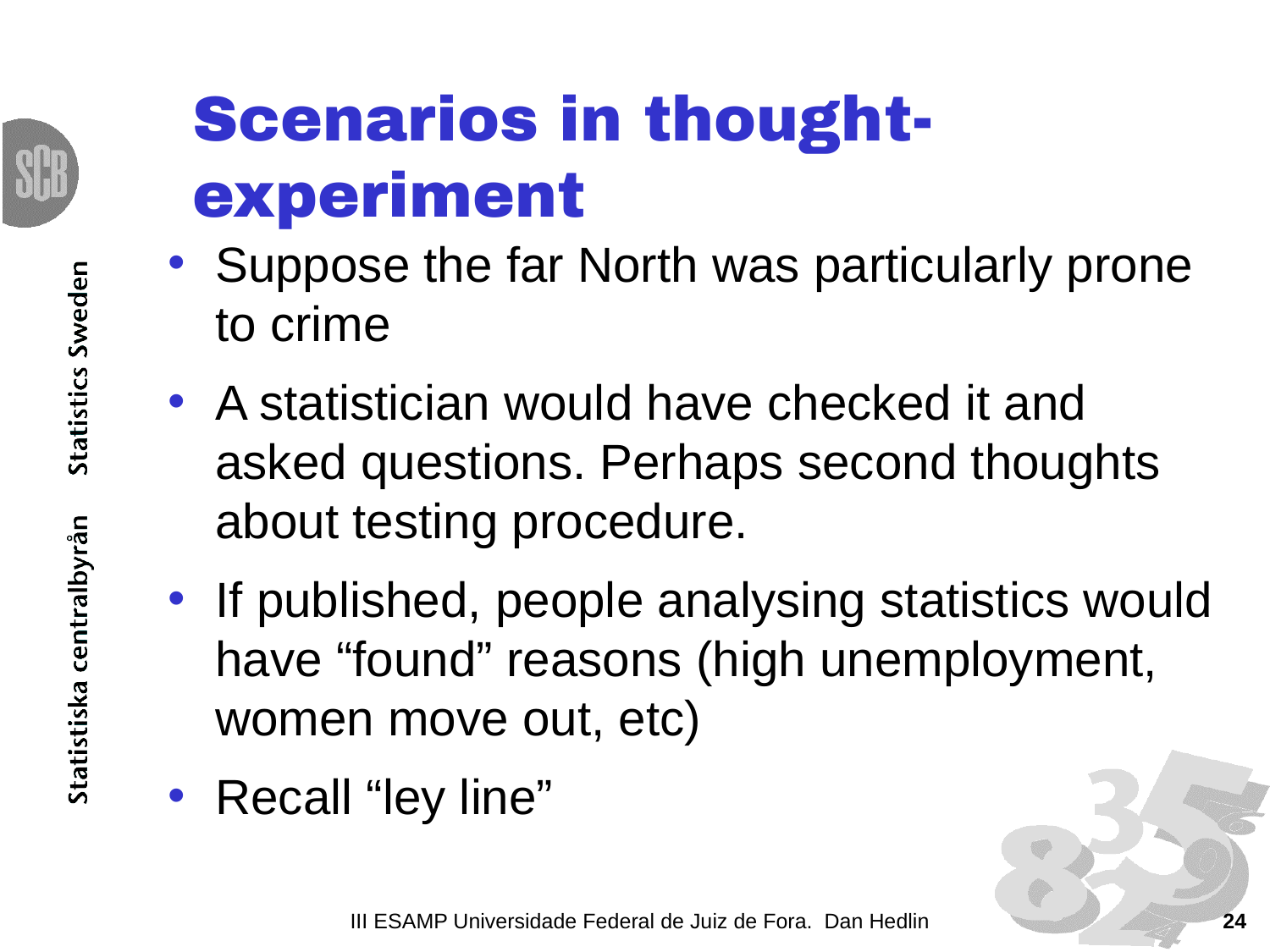

# Scenarios in thought-experiment
Suppose the far North was particularly prone to crime
A statistician would have checked it and asked questions. Perhaps second thoughts about testing procedure.
If published, people analysing statistics would have “found” reasons (high unemployment, women move out, etc)
Recall “ley line”

III ESAMP Universidade Federal de Juiz de Fora.  Dan Hedlin
24